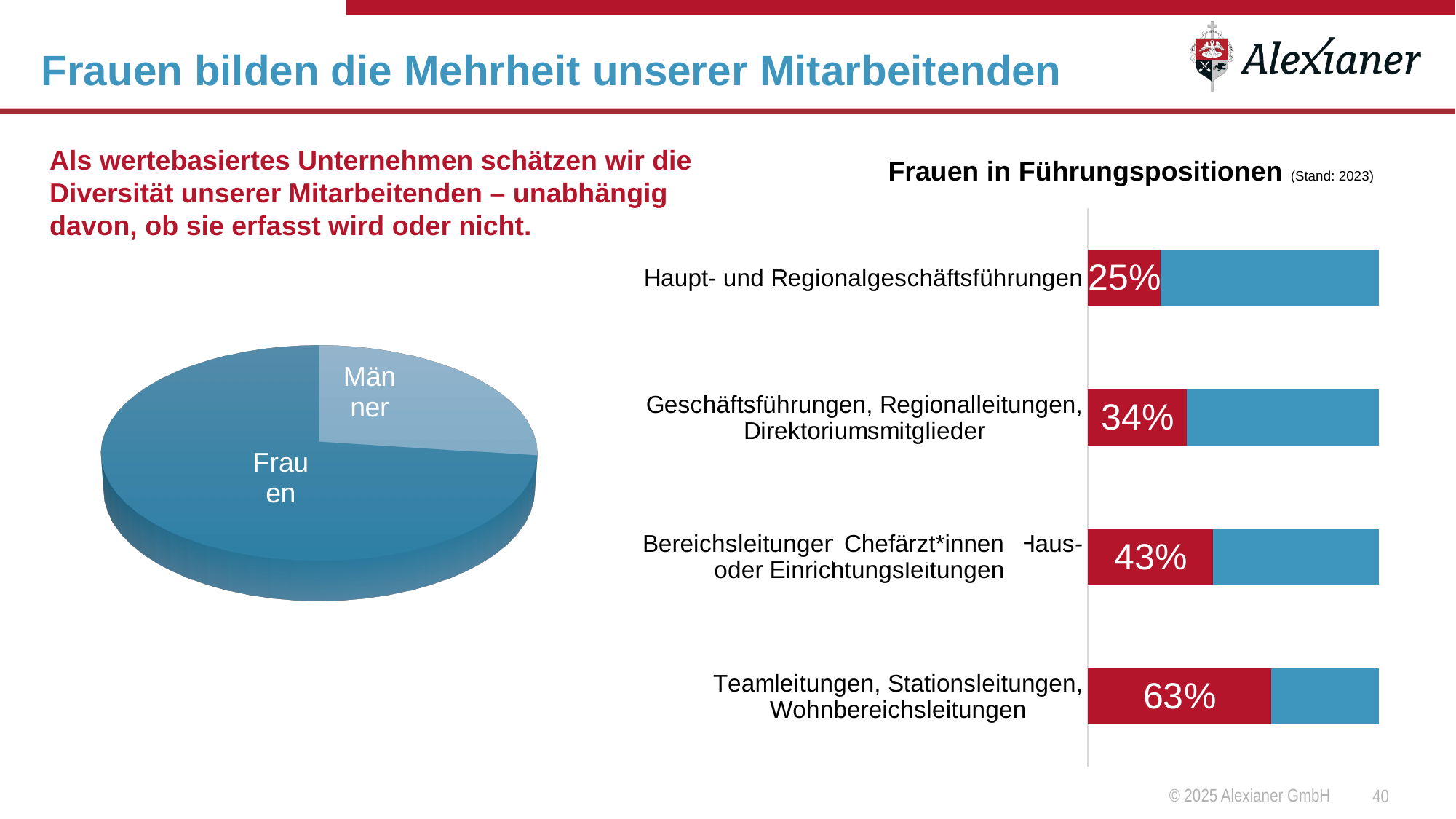

40
# Frauen bilden die Mehrheit unserer Mitarbeitenden
Als wertebasiertes Unternehmen schätzen wir die Diversität unserer Mitarbeitenden – unabhängig davon, ob sie erfasst wird oder nicht.
Frauen in Führungspositionen (Stand: 2023)

### Chart

| Category | Datenreihe 1 | Datenreihe 2 |
|---|---|---|
| Haupt- und Regionalgeschäftsführungen | 0.25 | 0.75 |
| Geschäftsführungen, Regionalleitungen, Direktoriumsmitglieder | 0.34 | 0.66 |
| Bereichsleitungen, ChefärztInnen, Haus- oder Einrichtungsleitungen  | 0.43 | 0.57 |
| Teamleitungen, Stationsleitungen, Wohnbereichsleitungen | 0.63 | 0.37 |

[unsupported chart]

Chefärzt*innen
© 2025 Alexianer GmbH